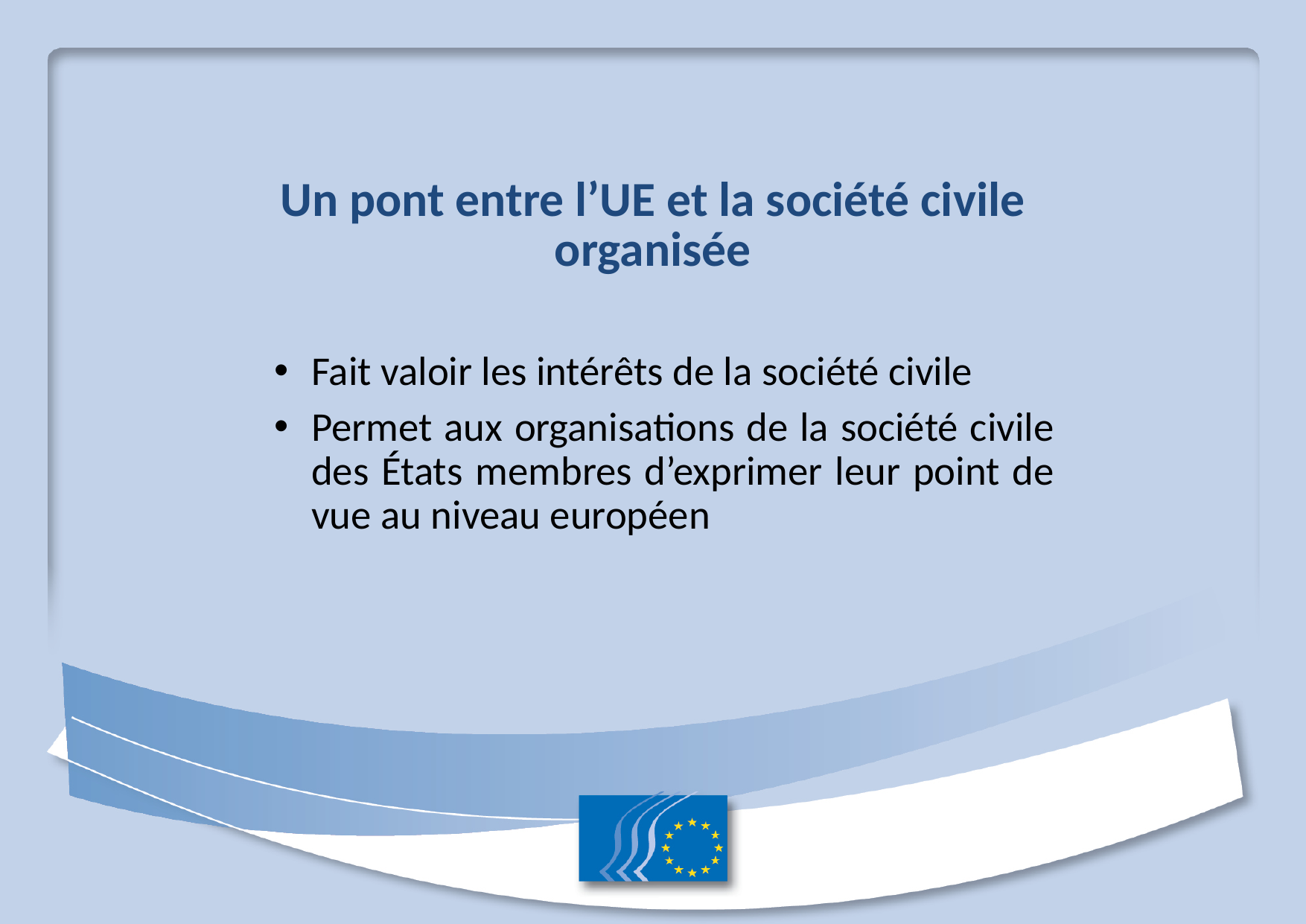

# Un pont entre l’UE et la société civile organisée
Fait valoir les intérêts de la société civile
Permet aux organisations de la société civile des États membres d’exprimer leur point de vue au niveau européen